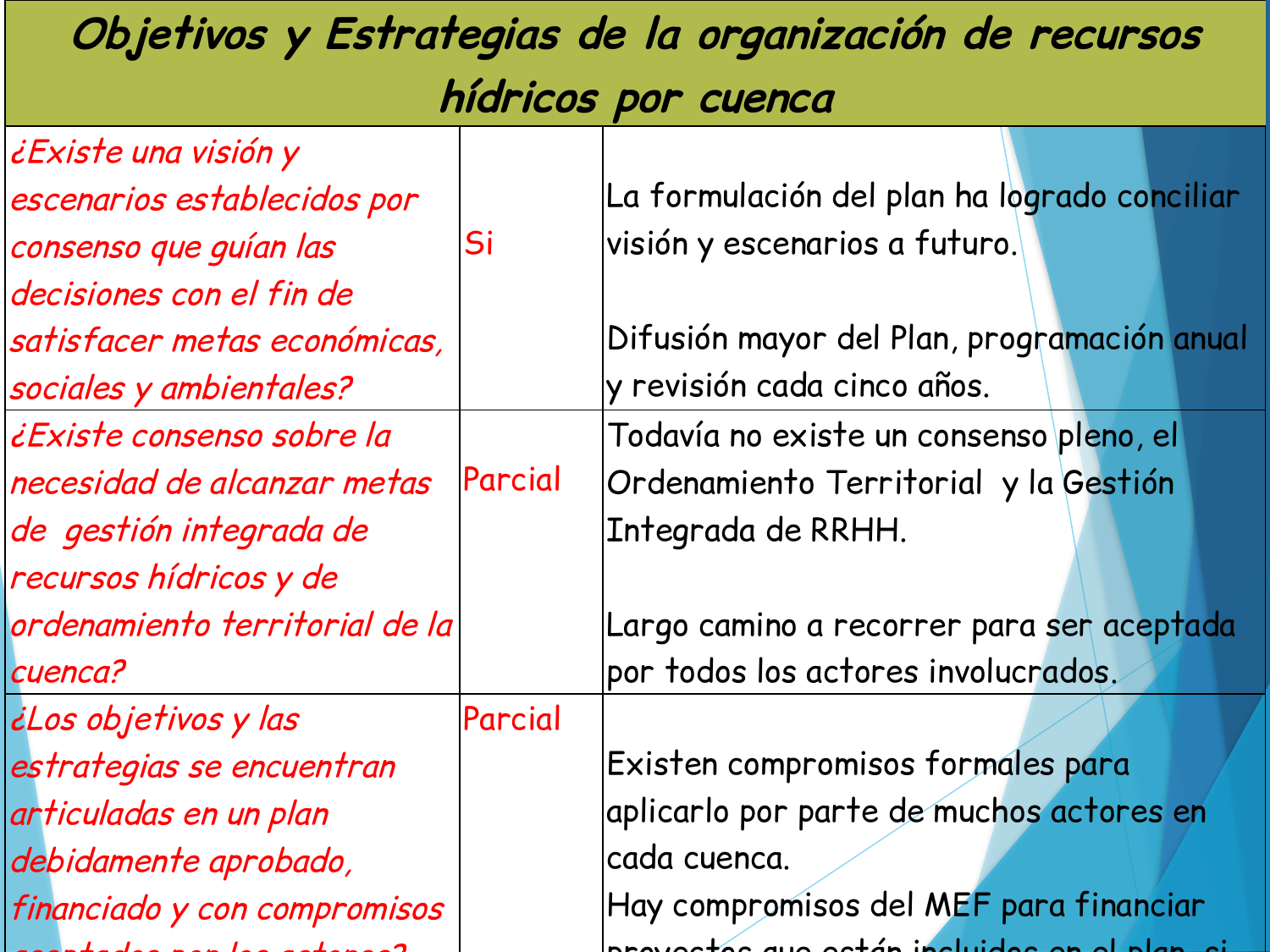

| Objetivos y Estrategias de la organización de recursos hídricos por cuenca |  |  |
| --- | --- | --- |
| ¿Existe una visión y escenarios establecidos por consenso que guían las decisiones con el fin de satisfacer metas económicas, sociales y ambientales? | Si | La formulación del plan ha logrado conciliar visión y escenarios a futuro. Difusión mayor del Plan, programación anual y revisión cada cinco años. |
| ¿Existe consenso sobre la necesidad de alcanzar metas de gestión integrada de recursos hídricos y de ordenamiento territorial de la cuenca? | Parcial | Todavía no existe un consenso pleno, el Ordenamiento Territorial y la Gestión Integrada de RRHH. Largo camino a recorrer para ser aceptada por todos los actores involucrados. |
| ¿Los objetivos y las estrategias se encuentran articuladas en un plan debidamente aprobado, financiado y con compromisos aceptados por los actores? | Parcial | Existen compromisos formales para aplicarlo por parte de muchos actores en cada cuenca. Hay compromisos del MEF para financiar proyectos que están incluidos en el plan, si cuentan con expedientes bien elaborados. |